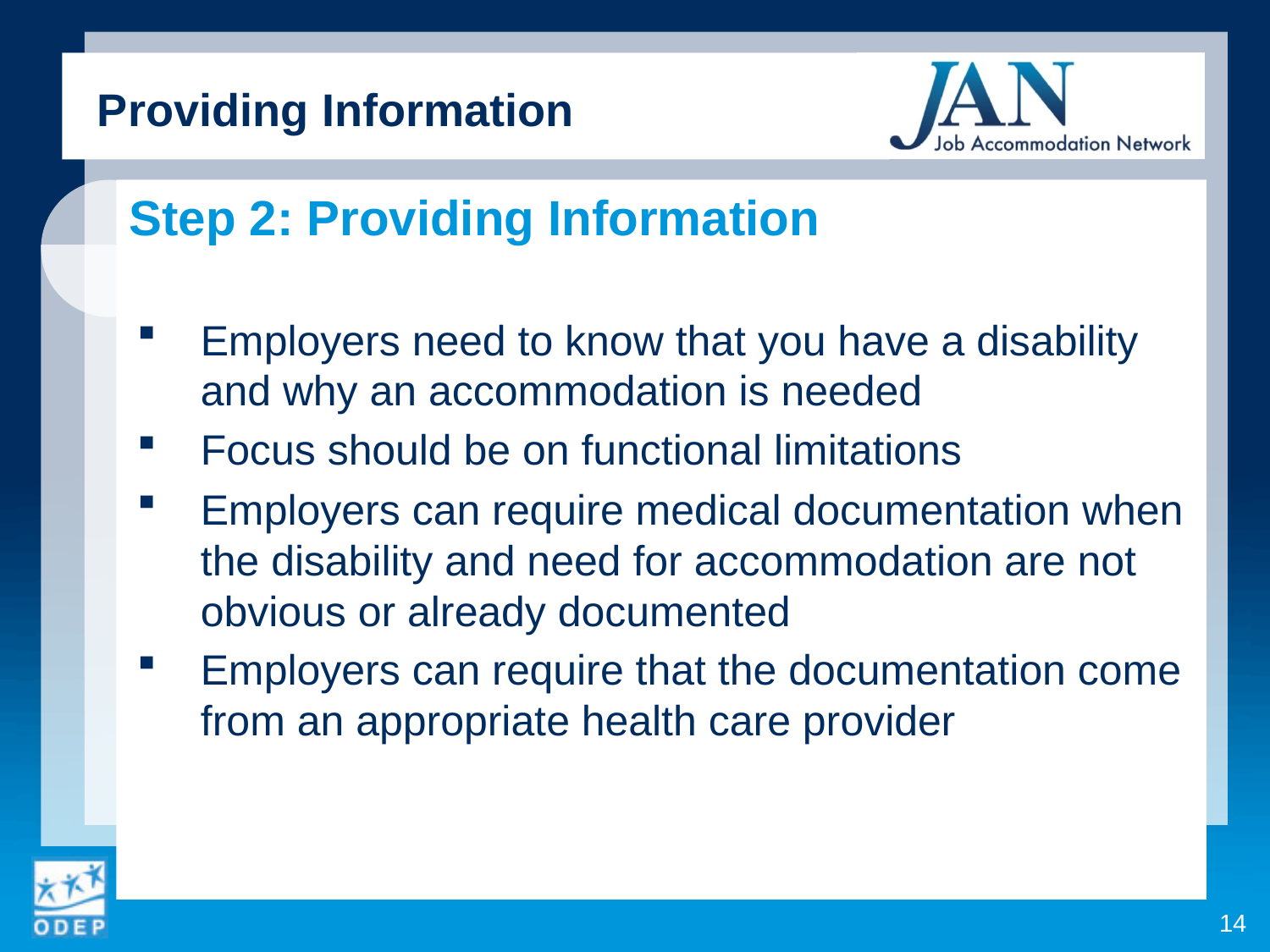

Providing Information
Step 2: Providing Information

Employers need to know that you have a disability and why an accommodation is needed
Focus should be on functional limitations
Employers can require medical documentation when the disability and need for accommodation are not obvious or already documented
Employers can require that the documentation come from an appropriate health care provider
14